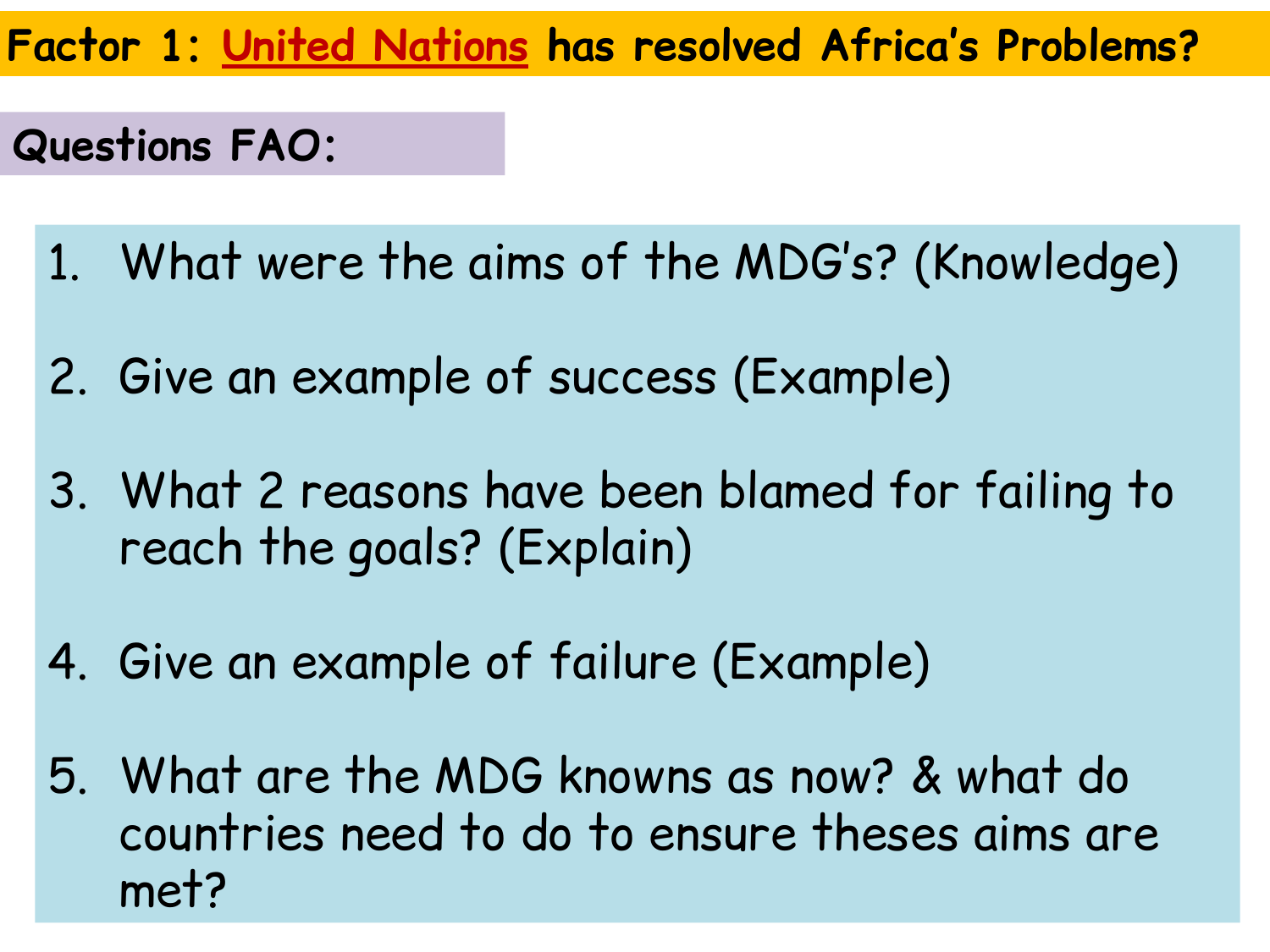

Factor 1: United Nations has resolved Africa’s Problems?
Questions FAO:
What were the aims of the MDG’s? (Knowledge)

Give an example of success (Example)

What 2 reasons have been blamed for failing to reach the goals? (Explain)

Give an example of failure (Example)

What are the MDG knowns as now? & what do countries need to do to ensure theses aims are met?